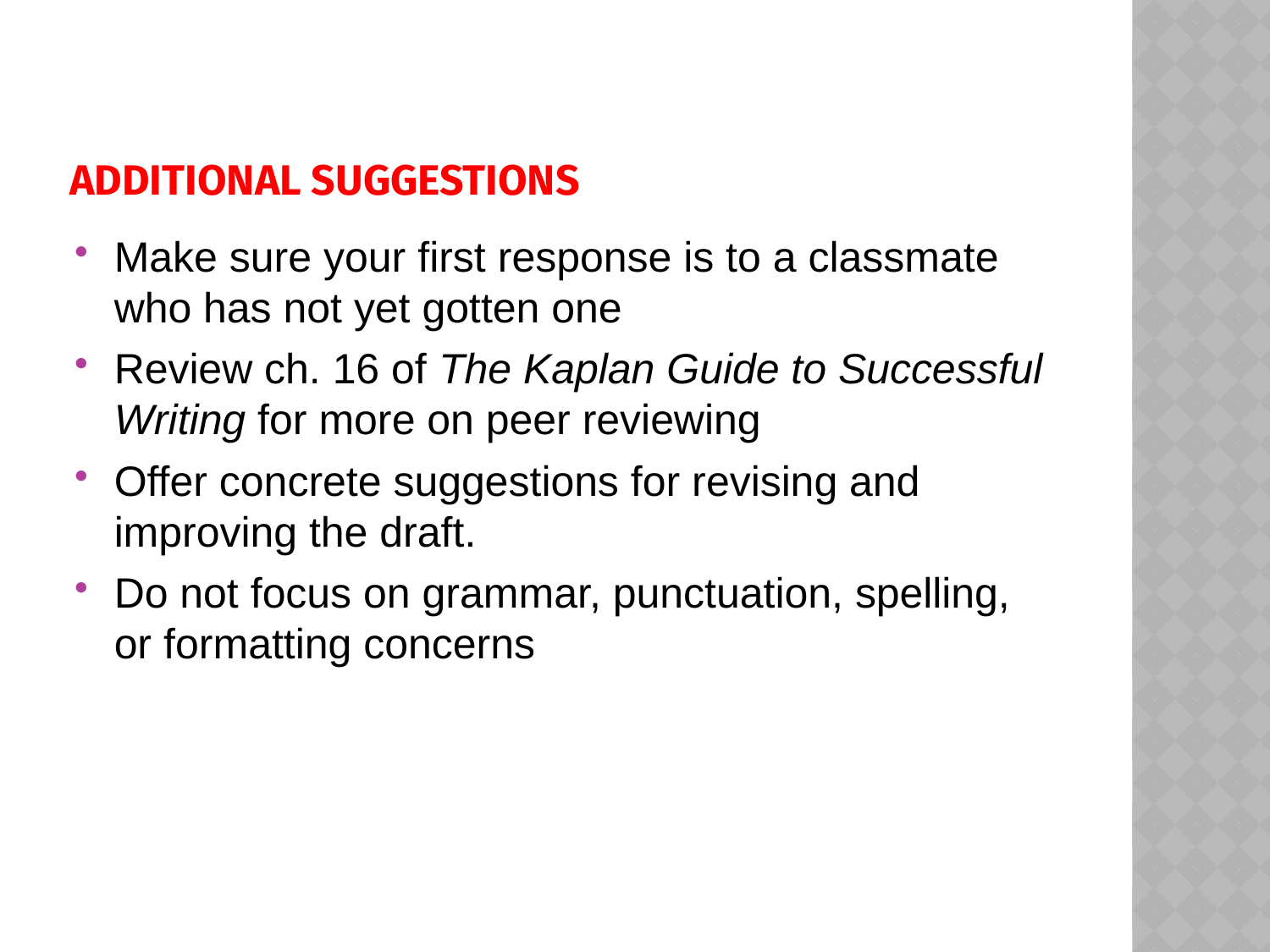

# Additional suggestions
Make sure your first response is to a classmate who has not yet gotten one
Review ch. 16 of The Kaplan Guide to Successful Writing for more on peer reviewing
Offer concrete suggestions for revising and improving the draft.
Do not focus on grammar, punctuation, spelling, or formatting concerns